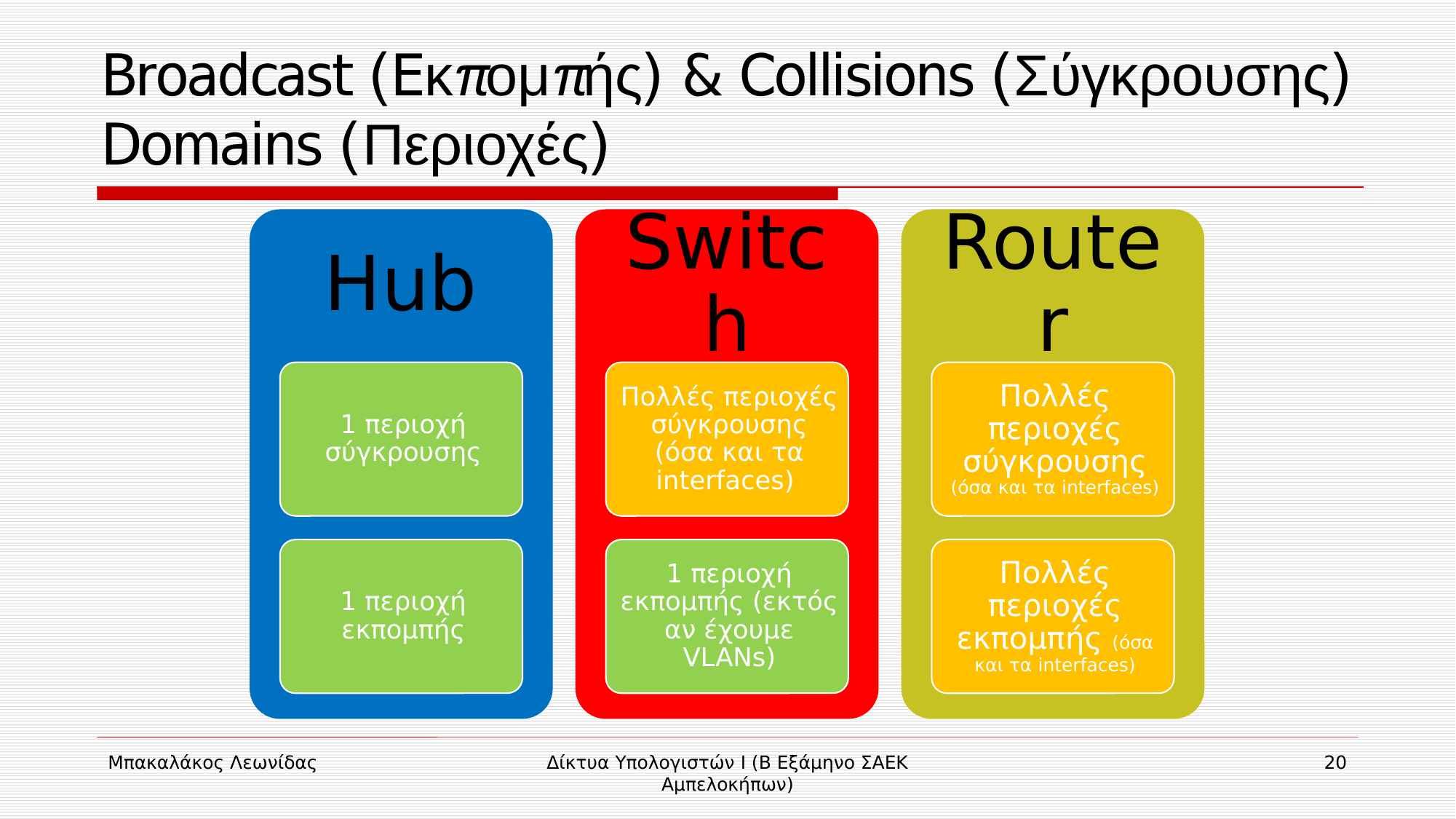

# Broadcast (Eκπομπής) & Collisions (Σύγκρουσης) Domains (Περιοχές)
Hub
1 περιοχή σύγκρουσης
1 περιοχή εκπομπής
Switch
Πολλές περιοχές σύγκρουσης (όσα και τα interfaces)
1 περιοχή εκπομπής (εκτός αν έχουμε VLANs)
Router
Πολλές περιοχές σύγκρουσης (όσα και τα interfaces)
Πολλές περιοχές εκπομπής (όσα και τα interfaces)
Mπακαλάκος Λεωνίδας
Δίκτυα Υπολογιστών Ι (B Eξάμηνο ΣΑΕΚ Αμπελοκήπων)
20